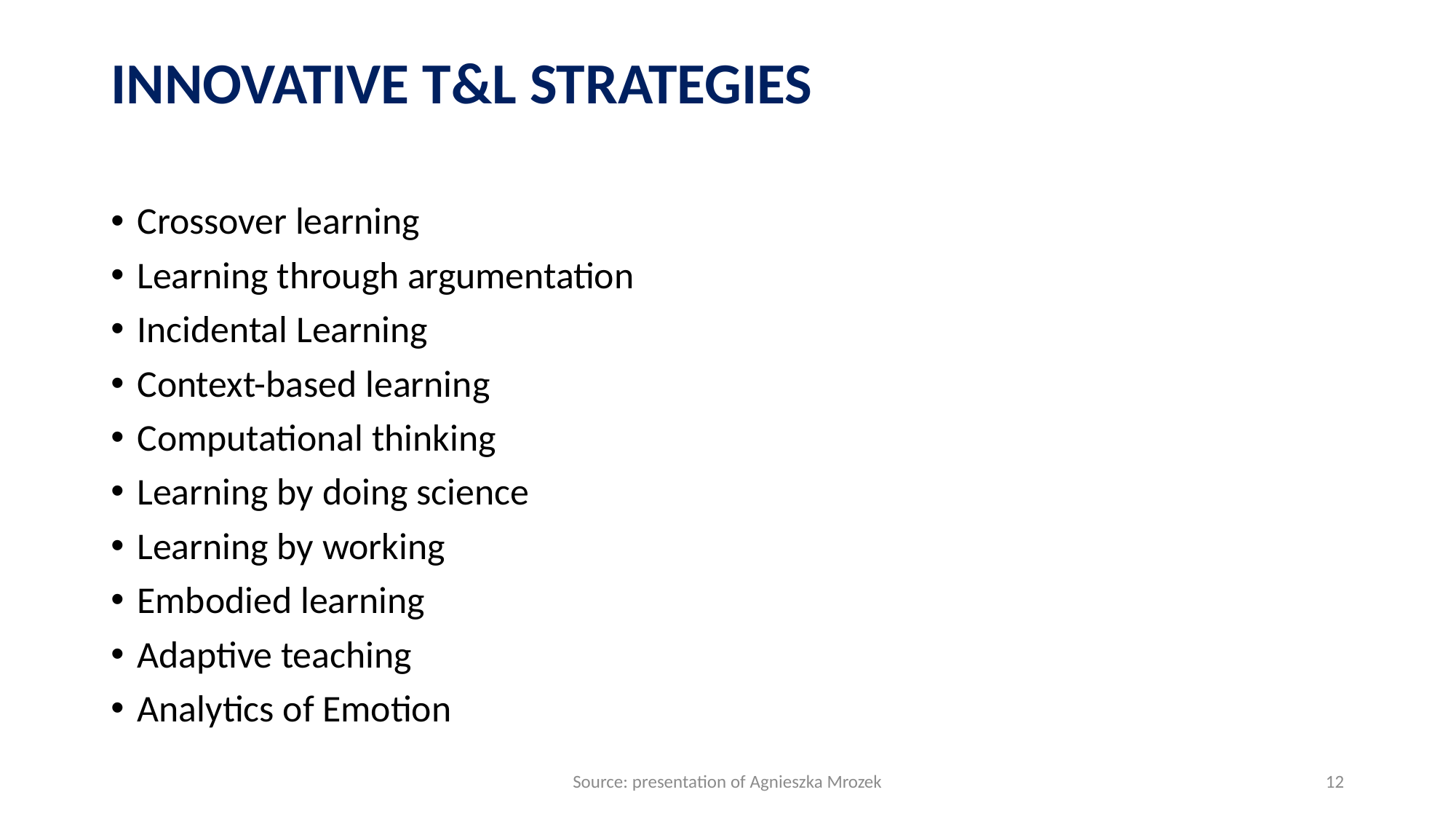

INNOVATIVE T&L STRATEGIES

Crossover learning
Learning through argumentation
Incidental Learning
Context-based learning
Computational thinking
Learning by doing science
Learning by working
Embodied learning
Adaptive teaching
Analytics of Emotion
Source: presentation of Agnieszka Mrozek
12